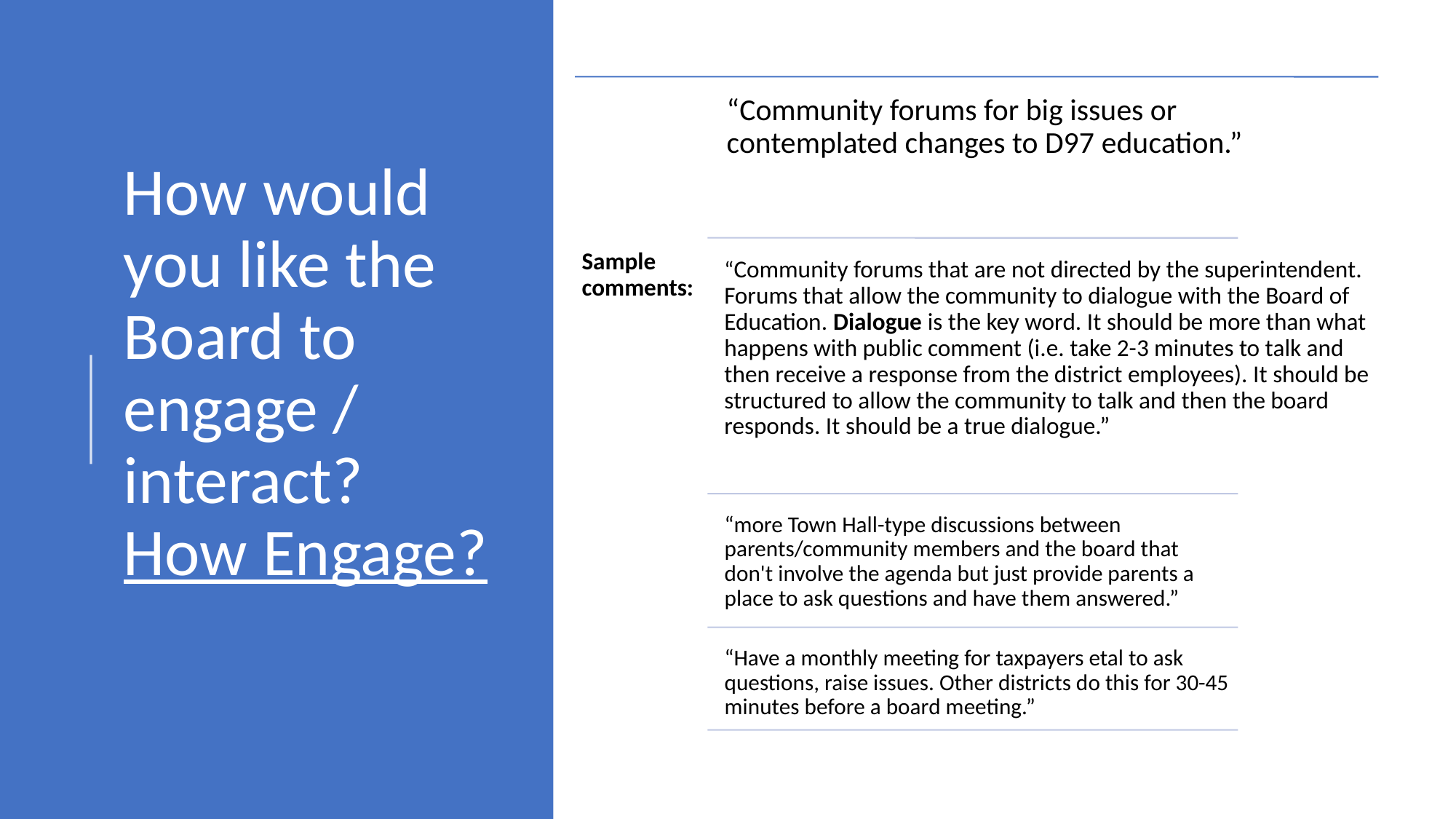

Sample comments:
“Community forums for big issues or contemplated changes to D97 education.”
“Community forums that are not directed by the superintendent. Forums that allow the community to dialogue with the Board of Education. Dialogue is the key word. It should be more than what happens with public comment (i.e. take 2-3 minutes to talk and then receive a response from the district employees). It should be structured to allow the community to talk and then the board responds. It should be a true dialogue.”
“more Town Hall-type discussions between parents/community members and the board that don't involve the agenda but just provide parents a place to ask questions and have them answered.”
“Have a monthly meeting for taxpayers etal to ask questions, raise issues. Other districts do this for 30-45 minutes before a board meeting.”
# How would you like the Board to engage / interact? How Engage?